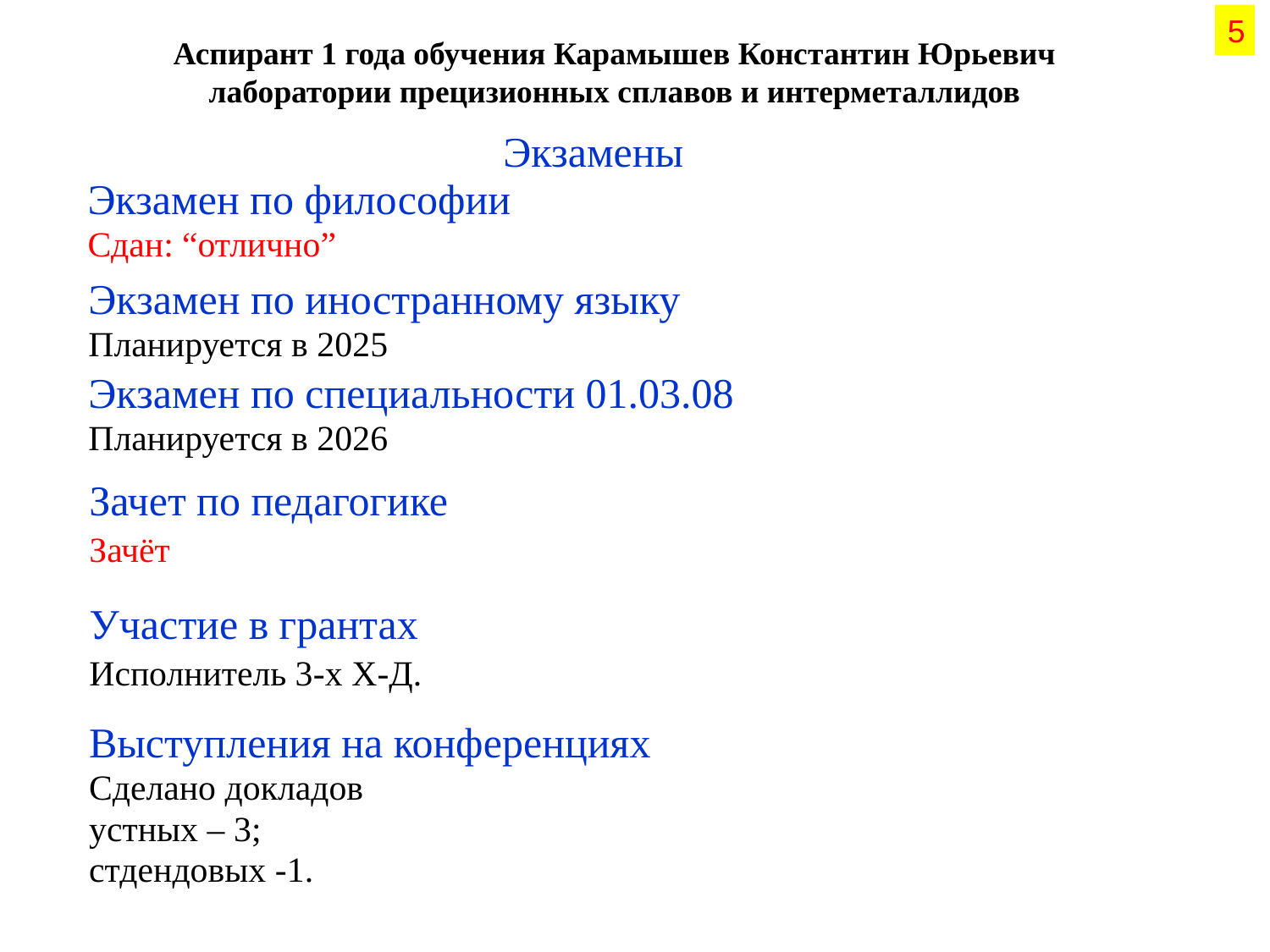

5
Аспирант 1 года обучения Карамышев Константин Юрьевич
лаборатории прецизионных сплавов и интерметаллидов
Экзамены
Экзамен по философии
Сдан: “отлично”
Экзамен по иностранному языку
Планируется в 2025
Экзамен по специальности 01.03.08
Планируется в 2026
Зачет по педагогике
Зачёт
Участие в грантах
Исполнитель 3-х Х-Д.
Выступления на конференциях
Сделано докладов
устных – 3;
стдендовых -1.